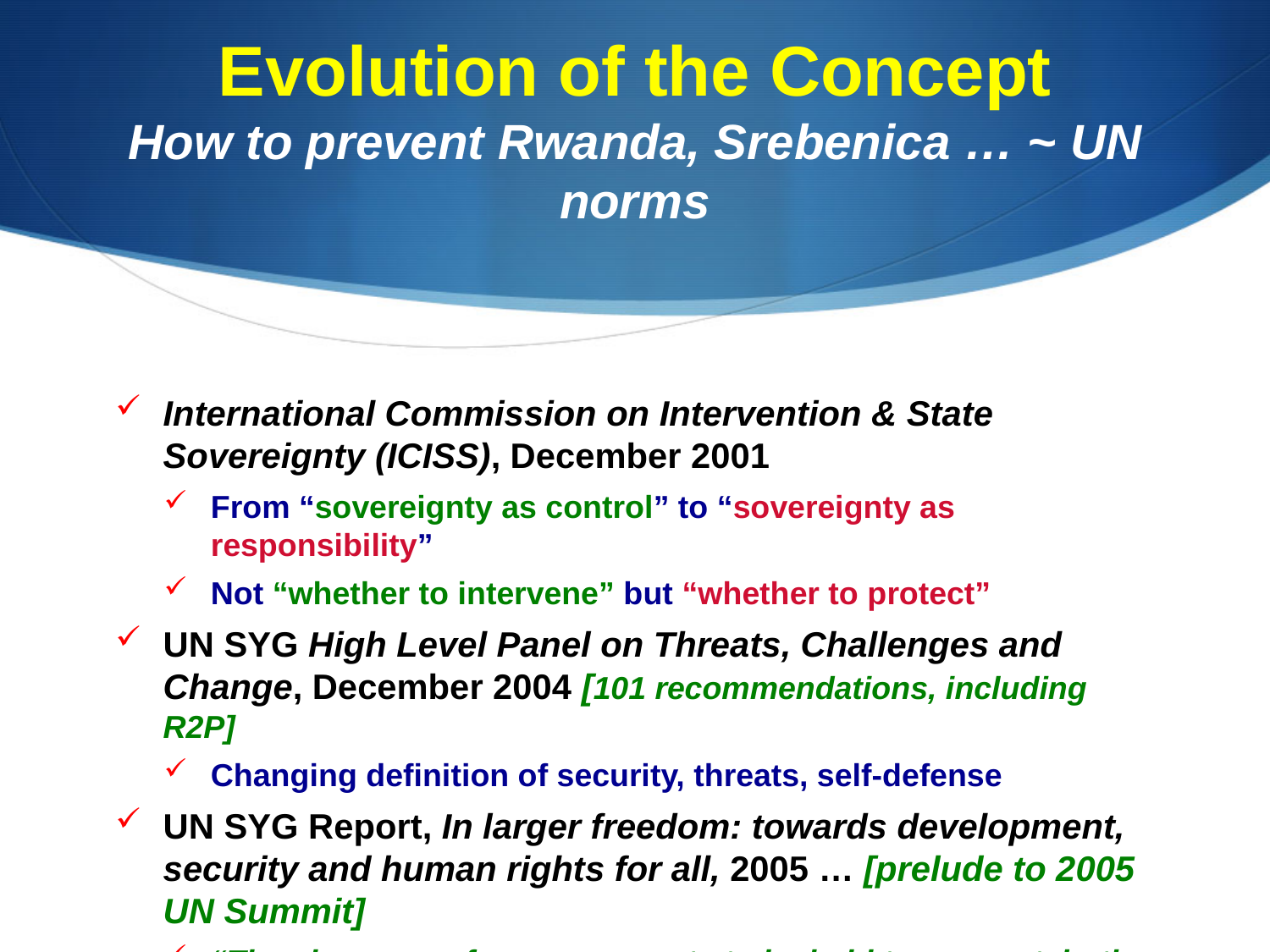

# Evolution of the Concept How to prevent Rwanda, Srebenica … ~ UN norms
International Commission on Intervention & State Sovereignty (ICISS), December 2001
From “sovereignty as control” to “sovereignty as responsibility”
Not “whether to intervene” but “whether to protect”
UN SYG High Level Panel on Threats, Challenges and Change, December 2004 [101 recommendations, including R2P]
Changing definition of security, threats, self-defense
UN SYG Report, In larger freedom: towards development, security and human rights for all, 2005 … [prelude to 2005 UN Summit]
“Time has come for governments to be held to account, both to their citizens and to each other…”